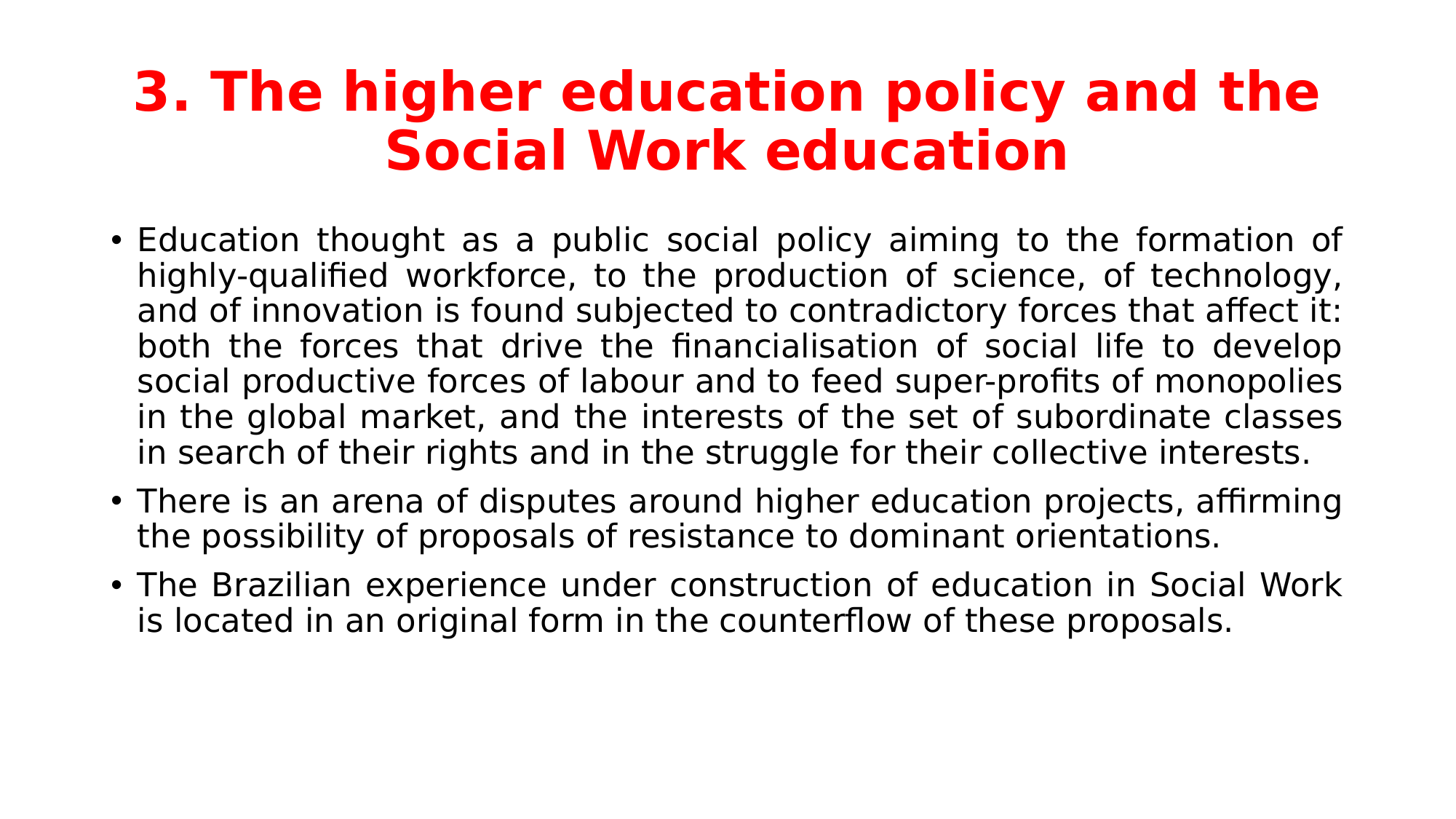

# 3. The higher education policy and the Social Work education
Education thought as a public social policy aiming to the formation of highly-qualified workforce, to the production of science, of technology, and of innovation is found subjected to contradictory forces that affect it: both the forces that drive the financialisation of social life to develop social productive forces of labour and to feed super-profits of monopolies in the global market, and the interests of the set of subordinate classes in search of their rights and in the struggle for their collective interests.
There is an arena of disputes around higher education projects, affirming the possibility of proposals of resistance to dominant orientations.
The Brazilian experience under construction of education in Social Work is located in an original form in the counterflow of these proposals.